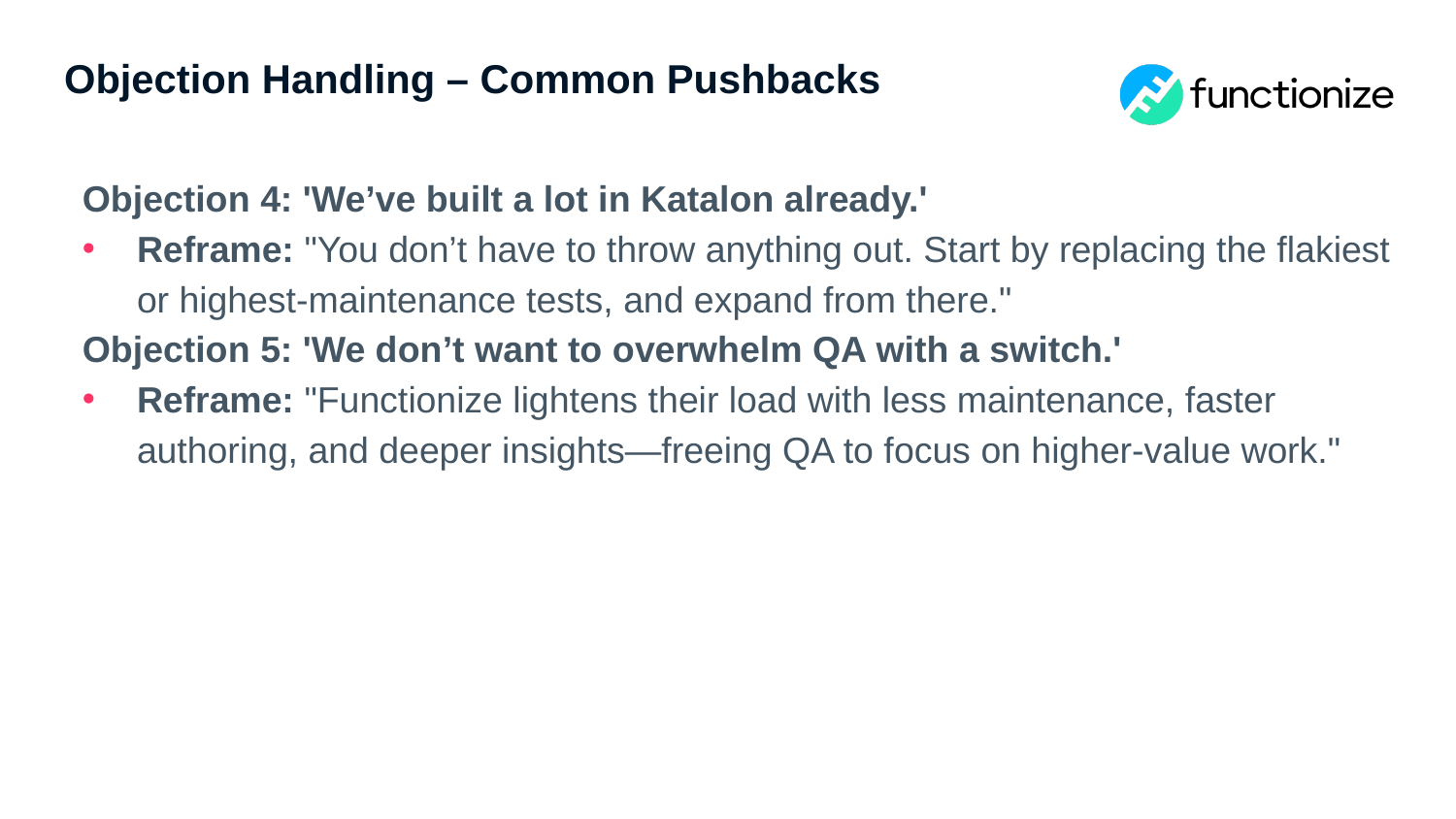

# Objection Handling – Common Pushbacks
Objection 4: 'We’ve built a lot in Katalon already.'
Reframe: "You don’t have to throw anything out. Start by replacing the flakiest or highest-maintenance tests, and expand from there."
Objection 5: 'We don’t want to overwhelm QA with a switch.'
Reframe: "Functionize lightens their load with less maintenance, faster authoring, and deeper insights—freeing QA to focus on higher-value work."